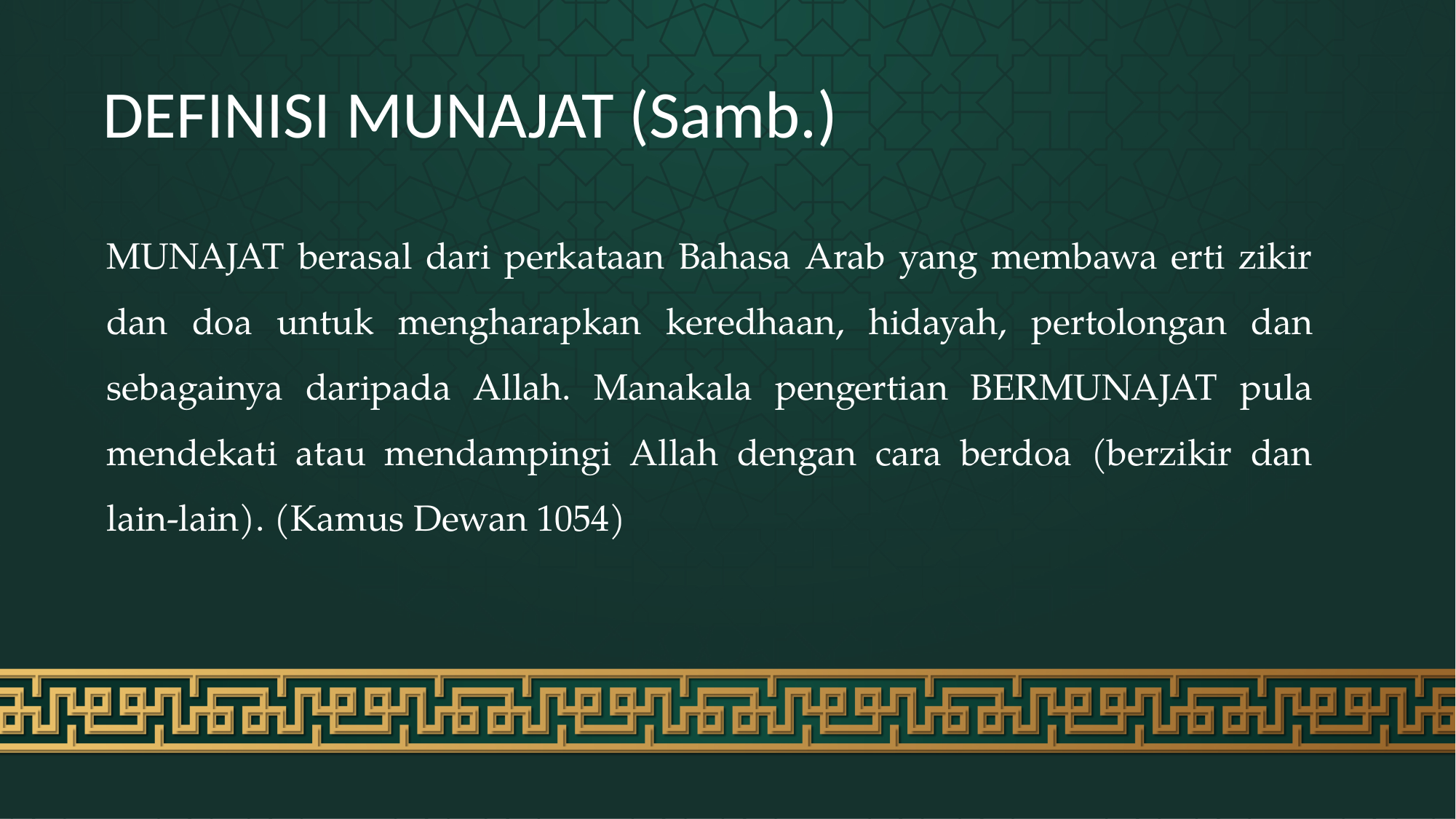

DEFINISI MUNAJAT (Samb.)
MUNAJAT berasal dari perkataan Bahasa Arab yang membawa erti zikir dan doa untuk mengharapkan keredhaan, hidayah, pertolongan dan sebagainya daripada Allah. Manakala pengertian BERMUNAJAT pula mendekati atau mendampingi Allah dengan cara berdoa (berzikir dan lain-lain). (Kamus Dewan 1054)